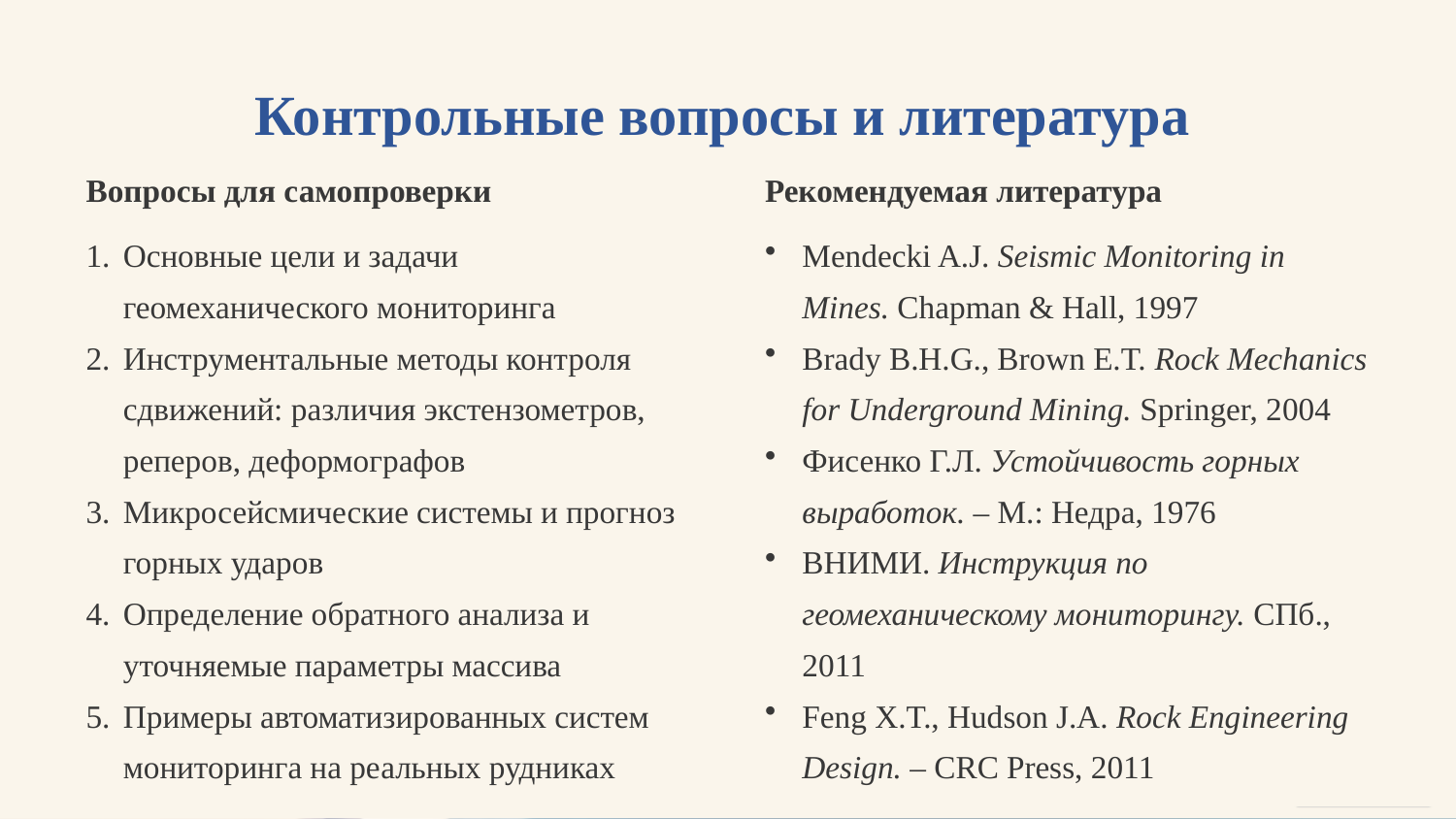

Контрольные вопросы и литература
Вопросы для самопроверки
Рекомендуемая литература
Основные цели и задачи геомеханического мониторинга
Инструментальные методы контроля сдвижений: различия экстензометров, реперов, деформографов
Микросейсмические системы и прогноз горных ударов
Определение обратного анализа и уточняемые параметры массива
Примеры автоматизированных систем мониторинга на реальных рудниках
Mendecki A.J. Seismic Monitoring in Mines. Chapman & Hall, 1997
Brady B.H.G., Brown E.T. Rock Mechanics for Underground Mining. Springer, 2004
Фисенко Г.Л. Устойчивость горных выработок. – М.: Недра, 1976
ВНИМИ. Инструкция по геомеханическому мониторингу. СПб., 2011
Feng X.T., Hudson J.A. Rock Engineering Design. – CRC Press, 2011